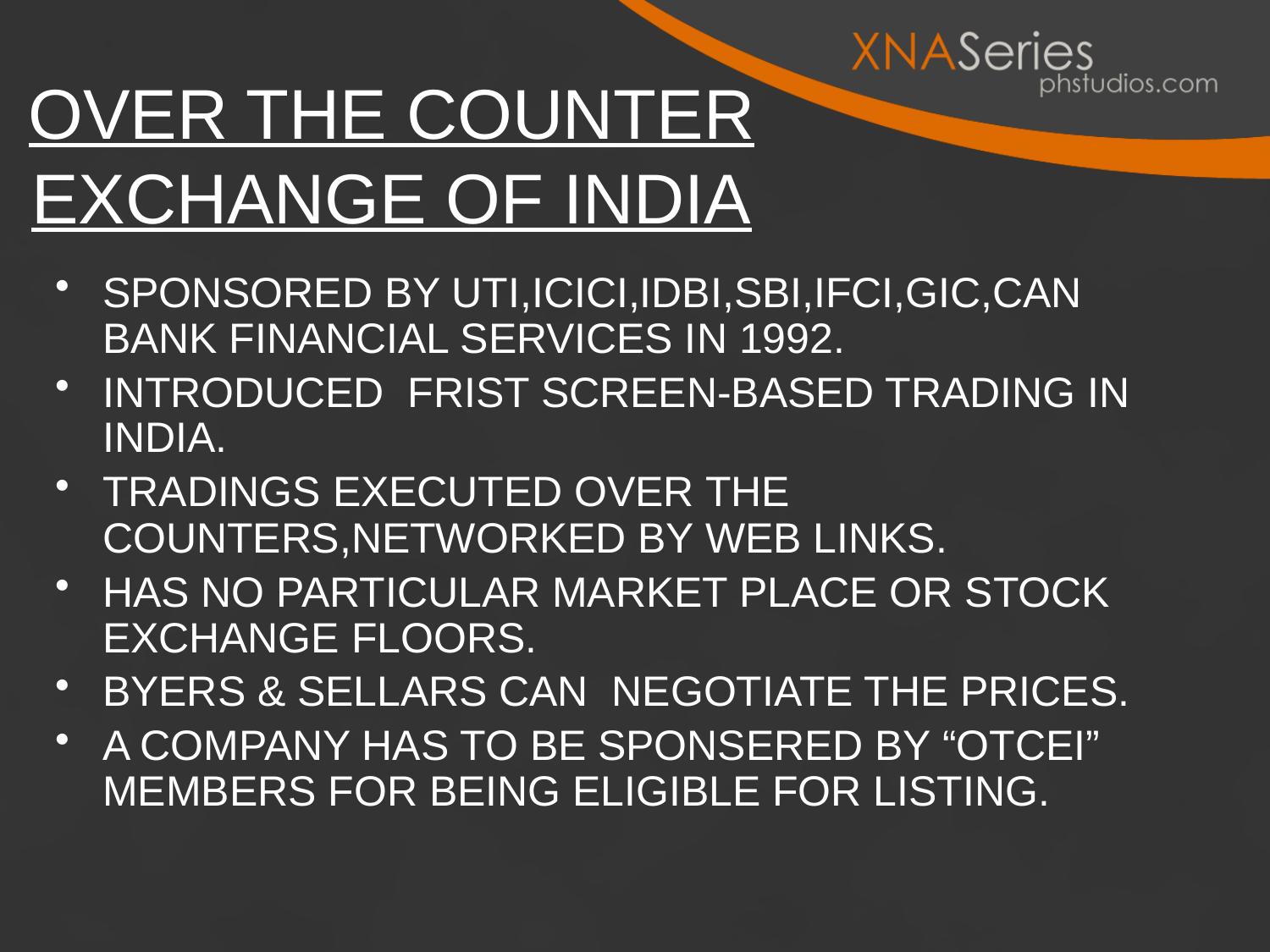

# OVER THE COUNTER EXCHANGE OF INDIA
SPONSORED BY UTI,ICICI,IDBI,SBI,IFCI,GIC,CAN BANK FINANCIAL SERVICES IN 1992.
INTRODUCED  FRIST SCREEN-BASED TRADING IN INDIA.
TRADINGS EXECUTED OVER THE COUNTERS,NETWORKED BY WEB LINKS.
HAS NO PARTICULAR MARKET PLACE OR STOCK EXCHANGE FLOORS.
BYERS & SELLARS CAN  NEGOTIATE THE PRICES.
A COMPANY HAS TO BE SPONSERED BY “OTCEI” MEMBERS FOR BEING ELIGIBLE FOR LISTING.